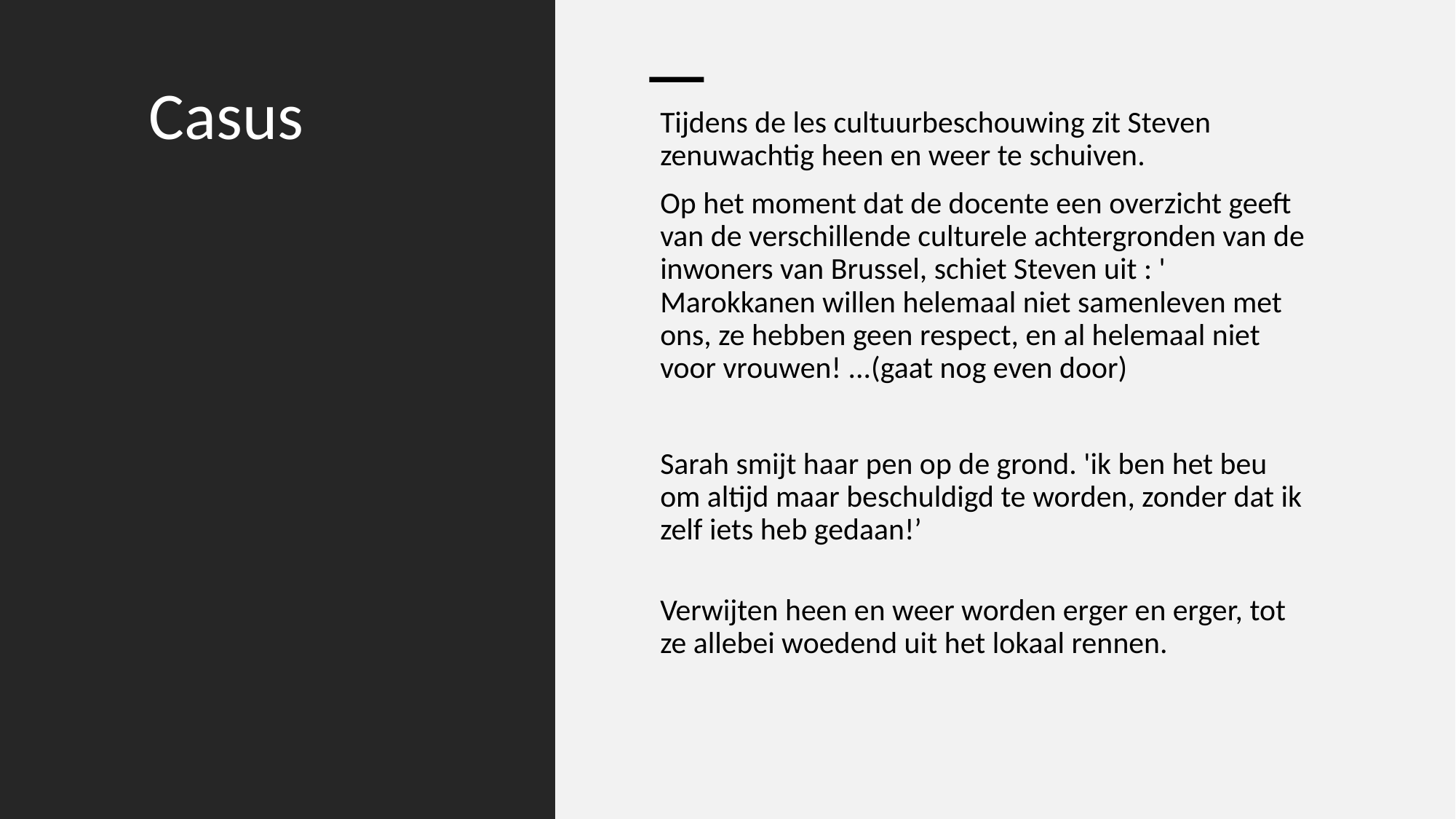

# Casus

Tijdens de les cultuurbeschouwing zit Steven zenuwachtig heen en weer te schuiven.
Op het moment dat de docente een overzicht geeft van de verschillende culturele achtergronden van de inwoners van Brussel, schiet Steven uit : ' Marokkanen willen helemaal niet samenleven met ons, ze hebben geen respect, en al helemaal niet voor vrouwen! ...(gaat nog even door)

Sarah smijt haar pen op de grond. 'ik ben het beu om altijd maar beschuldigd te worden, zonder dat ik zelf iets heb gedaan!’
Verwijten heen en weer worden erger en erger, tot ze allebei woedend uit het lokaal rennen.